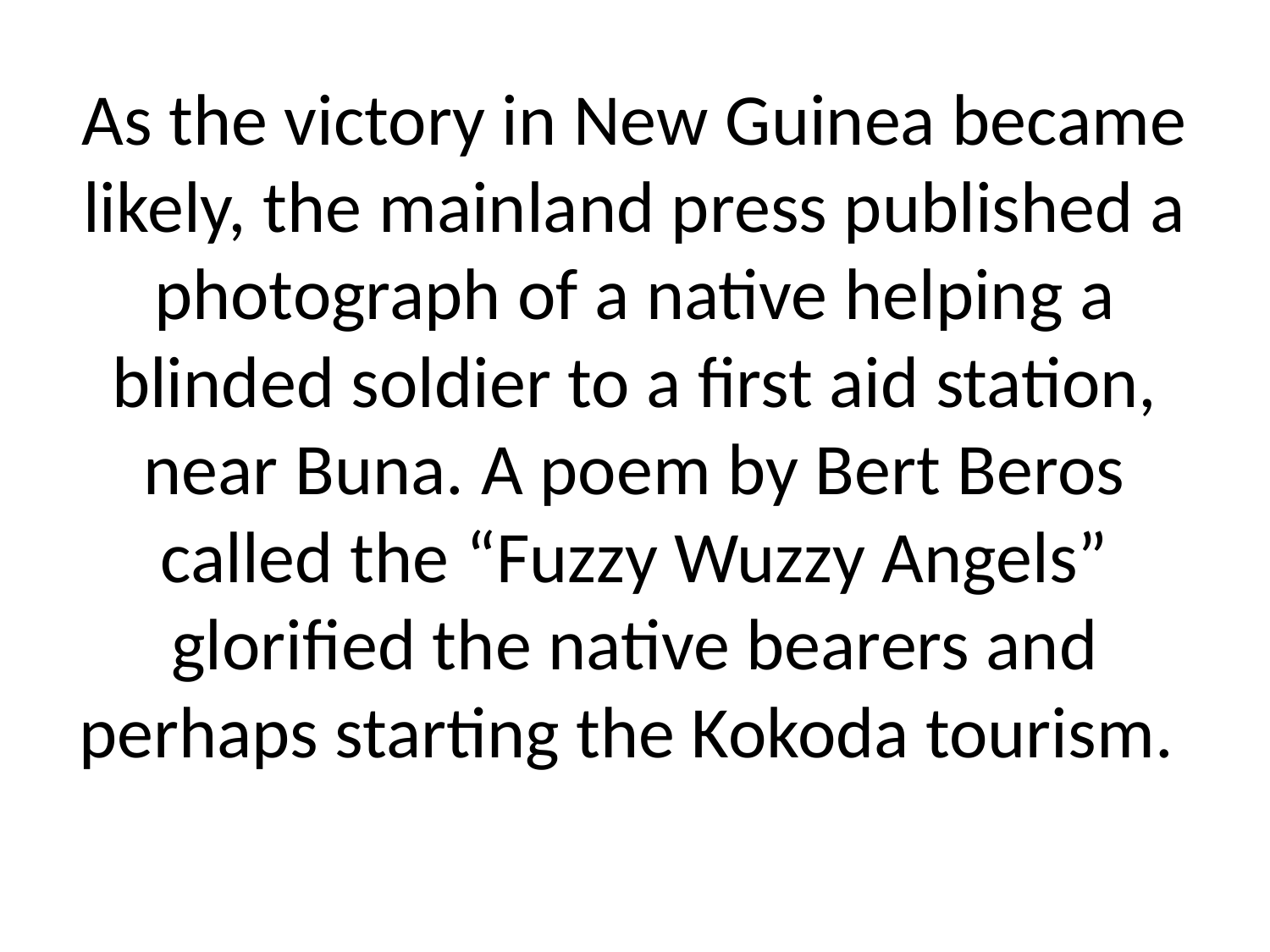

# As the victory in New Guinea became likely, the mainland press published a photograph of a native helping a blinded soldier to a first aid station, near Buna. A poem by Bert Beros called the “Fuzzy Wuzzy Angels” glorified the native bearers and perhaps starting the Kokoda tourism.